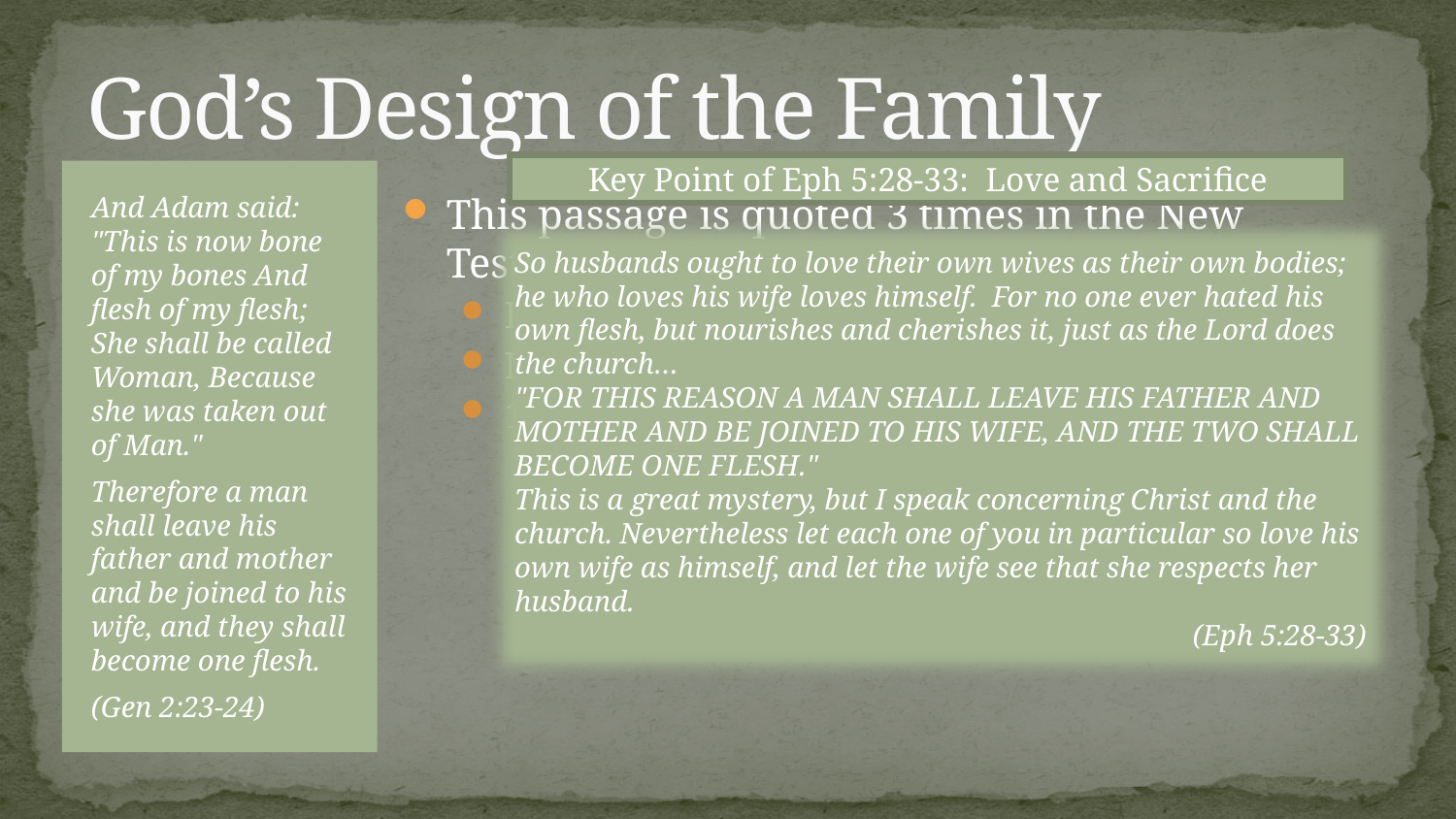

# God’s Design of the Family
Key Point of Eph 5:28-33:  Love and Sacrifice
And Adam said: "This is now bone of my bones And flesh of my flesh; She shall be called Woman, Because she was taken out of Man."
Therefore a man shall leave his father and mother and be joined to his wife, and they shall become one flesh.
(Gen 2:23-24)
This passage is quoted 3 times in the New Testament, to teach us about marriage
Eph 5:28-33, Paul to the Ephesians
Matt 19:4-6, Jesus to the Jews
1 Cor 6:15-17, Paul to the Corinthians
So husbands ought to love their own wives as their own bodies; he who loves his wife loves himself.  For no one ever hated his own flesh, but nourishes and cherishes it, just as the Lord does the church…
"FOR THIS REASON A MAN SHALL LEAVE HIS FATHER AND MOTHER AND BE JOINED TO HIS WIFE, AND THE TWO SHALL BECOME ONE FLESH."
This is a great mystery, but I speak concerning Christ and the church. Nevertheless let each one of you in particular so love his own wife as himself, and let the wife see that she respects her husband.
(Eph 5:28-33)